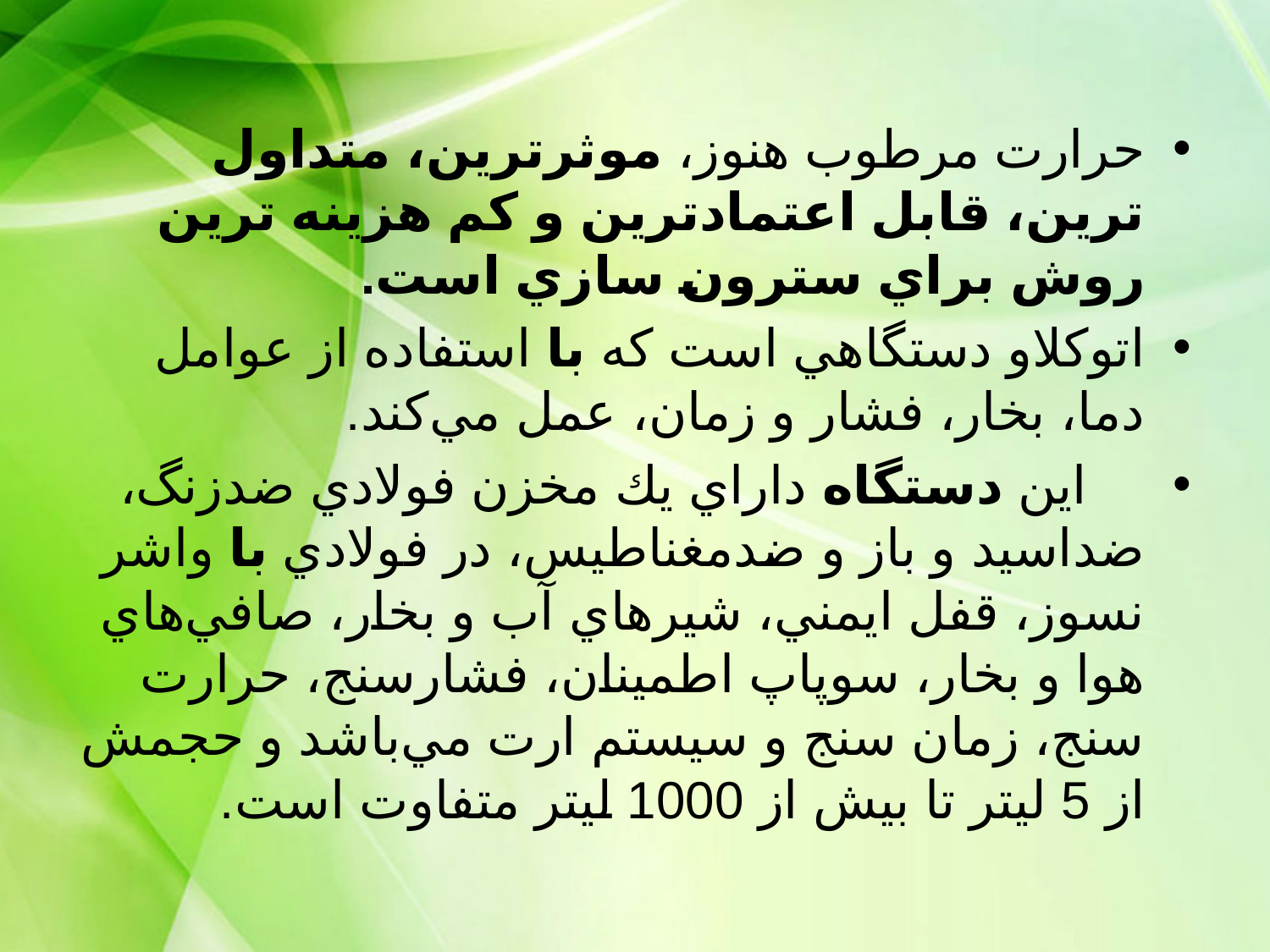

حرارت مرطوب هنوز، موثرترين، متداول ترين، قابل اعتمادترين و كم هزينه ترين روش براي سترون سازي است.
اتوكلاو دستگاهي است كه با استفاده از عوامل دما، بخار، فشار و زمان، عمل مي‌كند.
    اين دستگاه داراي يك مخزن فولادي ضدزنگ، ضداسيد و باز و ضدمغناطيس، در فولادي با واشر نسوز، قفل ايمني، شيرهاي آب و بخار، صافي‌هاي هوا و بخار، سوپاپ اطمينان، فشارسنج، حرارت سنج، زمان سنج و سيستم ارت مي‌باشد و حجمش از 5 ليتر تا بيش از 1000 ليتر متفاوت است.